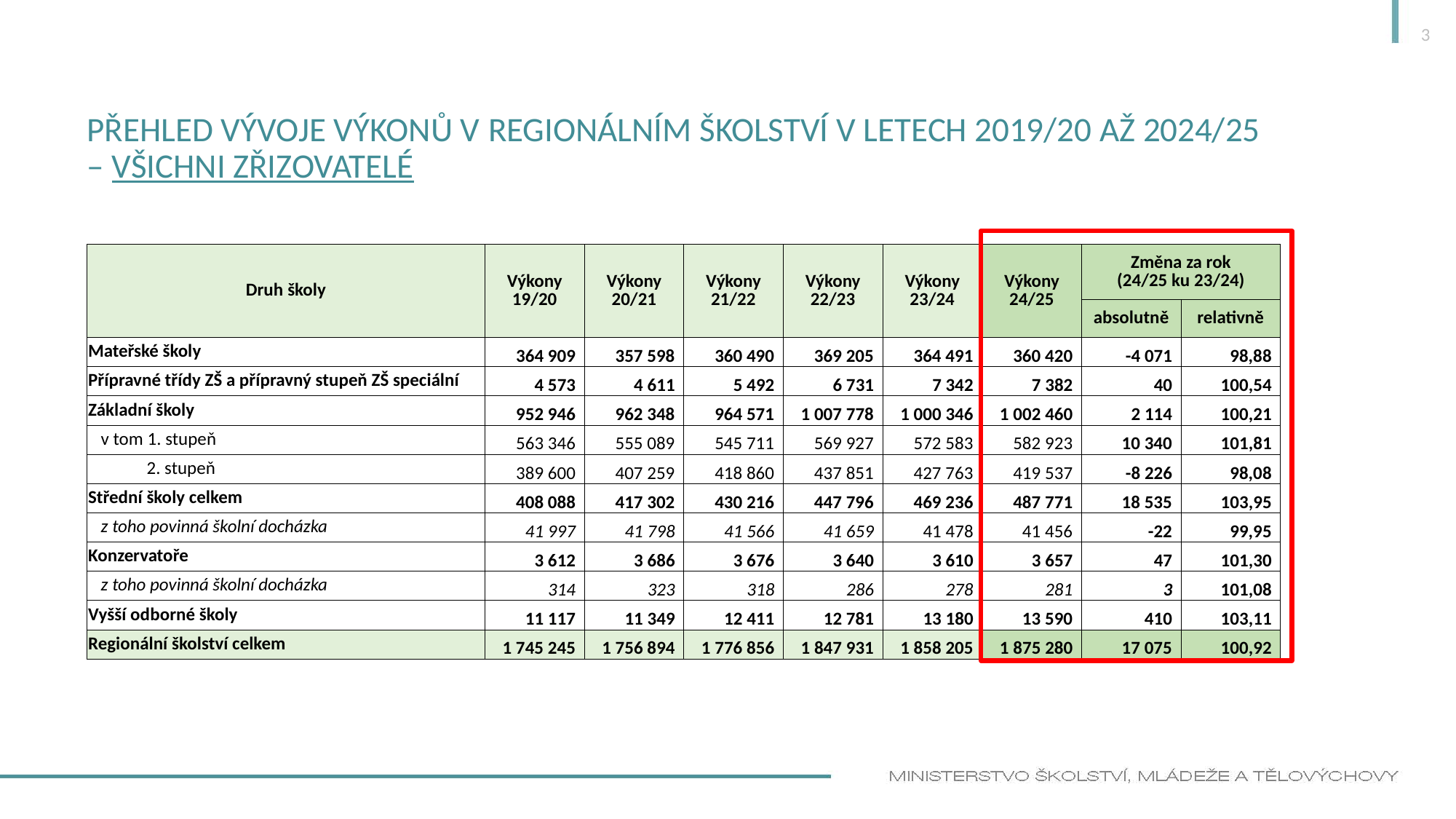

3
# Přehled vývoje výkonů v regionálním školství v letech 2019/20 až 2024/25 – všichni Zřizovatelé

| Druh školy | Výkony 19/20 | Výkony 20/21 | Výkony 21/22 | Výkony 22/23 | Výkony 23/24 | Výkony 24/25 | Změna za rok (24/25 ku 23/24) |  |
| --- | --- | --- | --- | --- | --- | --- | --- | --- |
|  |  |  |  |  |  |  | absolutně | relativně |
| Mateřské školy | 364 909 | 357 598 | 360 490 | 369 205 | 364 491 | 360 420 | -4 071 | 98,88 |
| Přípravné třídy ZŠ a přípravný stupeň ZŠ speciální | 4 573 | 4 611 | 5 492 | 6 731 | 7 342 | 7 382 | 40 | 100,54 |
| Základní školy | 952 946 | 962 348 | 964 571 | 1 007 778 | 1 000 346 | 1 002 460 | 2 114 | 100,21 |
| v tom 1. stupeň | 563 346 | 555 089 | 545 711 | 569 927 | 572 583 | 582 923 | 10 340 | 101,81 |
| 2. stupeň | 389 600 | 407 259 | 418 860 | 437 851 | 427 763 | 419 537 | -8 226 | 98,08 |
| Střední školy celkem | 408 088 | 417 302 | 430 216 | 447 796 | 469 236 | 487 771 | 18 535 | 103,95 |
| z toho povinná školní docházka | 41 997 | 41 798 | 41 566 | 41 659 | 41 478 | 41 456 | -22 | 99,95 |
| Konzervatoře | 3 612 | 3 686 | 3 676 | 3 640 | 3 610 | 3 657 | 47 | 101,30 |
| z toho povinná školní docházka | 314 | 323 | 318 | 286 | 278 | 281 | 3 | 101,08 |
| Vyšší odborné školy | 11 117 | 11 349 | 12 411 | 12 781 | 13 180 | 13 590 | 410 | 103,11 |
| Regionální školství celkem | 1 745 245 | 1 756 894 | 1 776 856 | 1 847 931 | 1 858 205 | 1 875 280 | 17 075 | 100,92 |